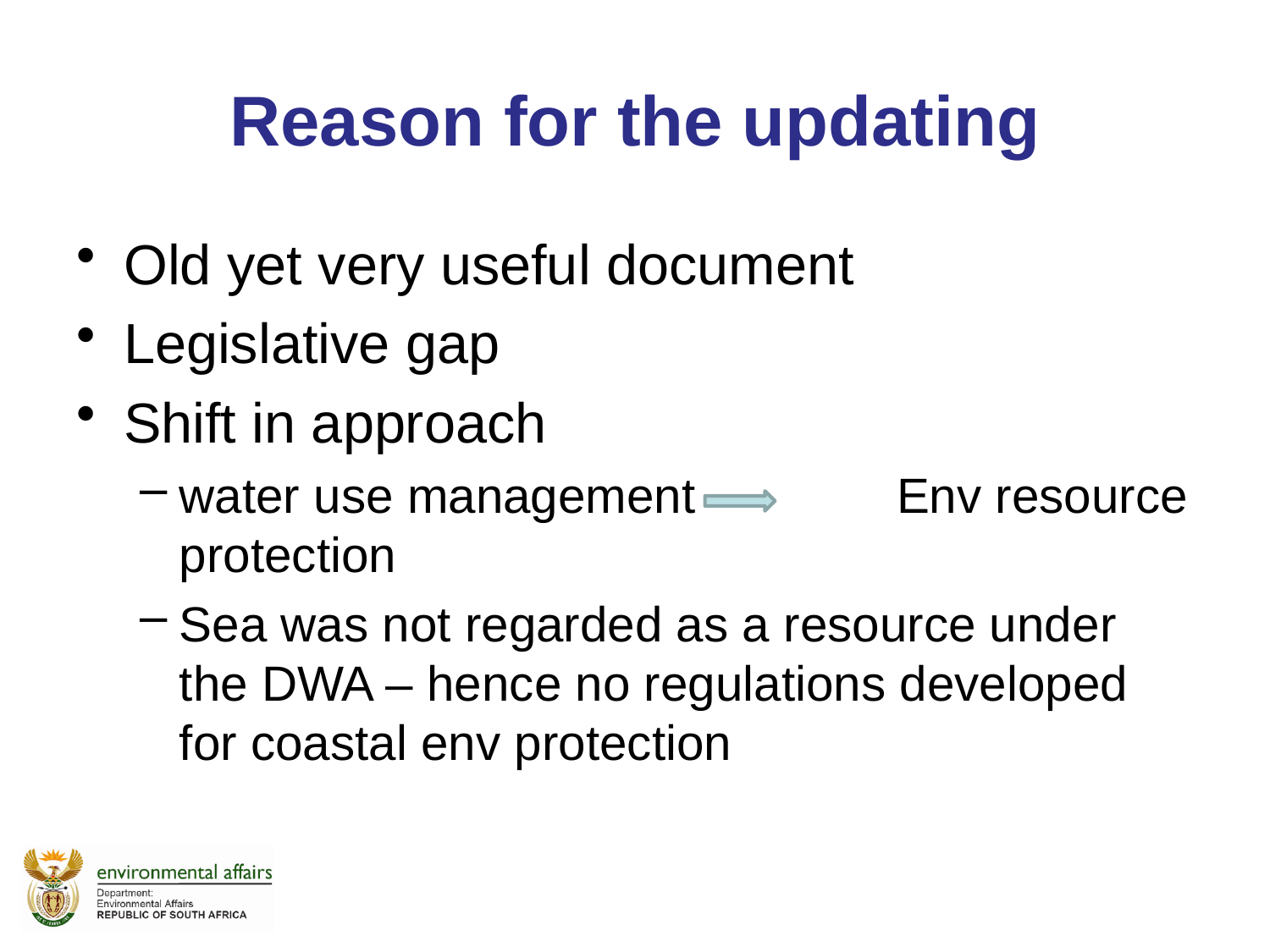

# Reason for the updating
Old yet very useful document
Legislative gap
Shift in approach
water use management	      Env resource protection
Sea was not regarded as a resource under the DWA – hence no regulations developed for coastal env protection